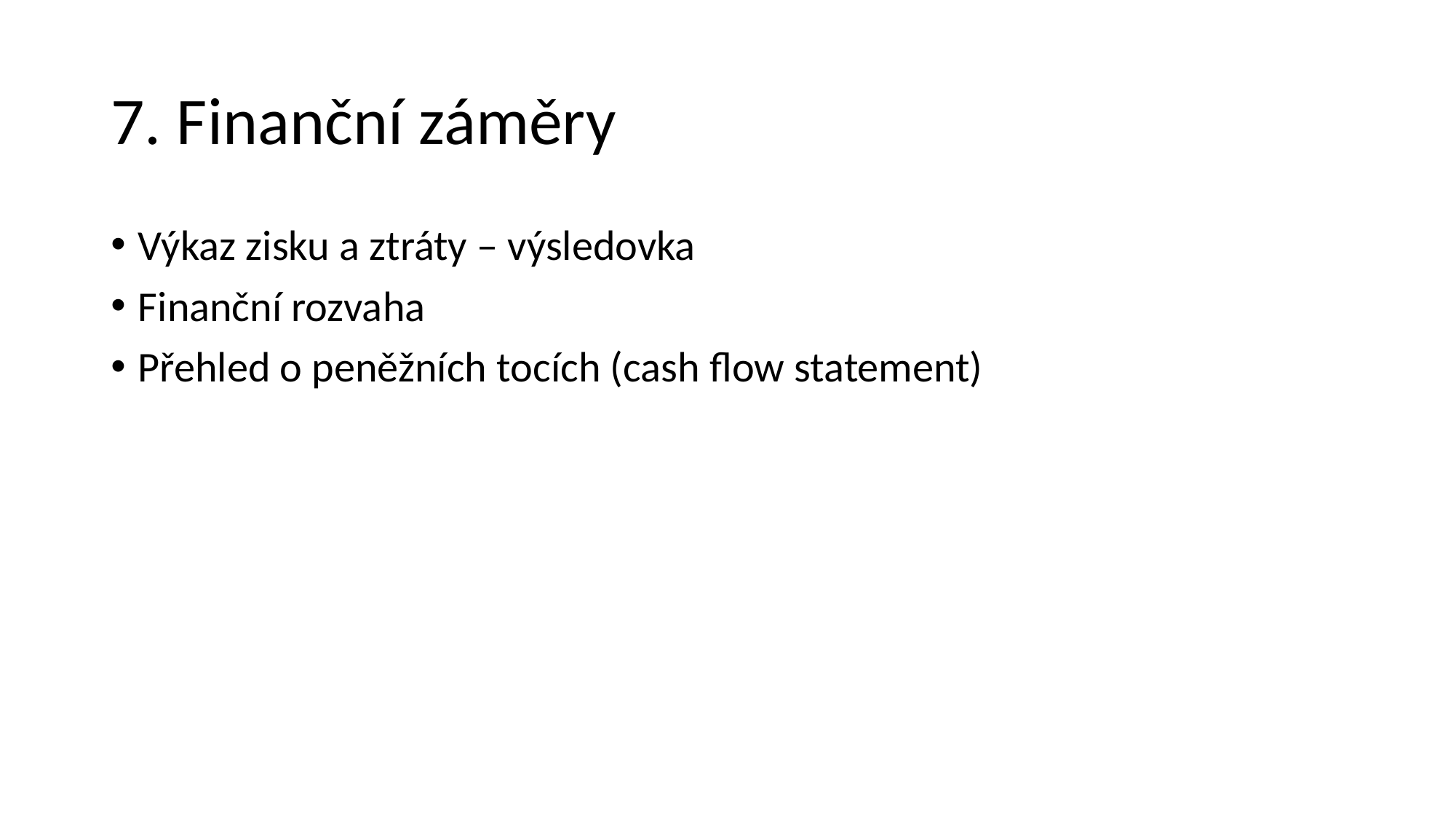

# 7. Finanční záměry
Výkaz zisku a ztráty – výsledovka
Finanční rozvaha
Přehled o peněžních tocích (cash flow statement)